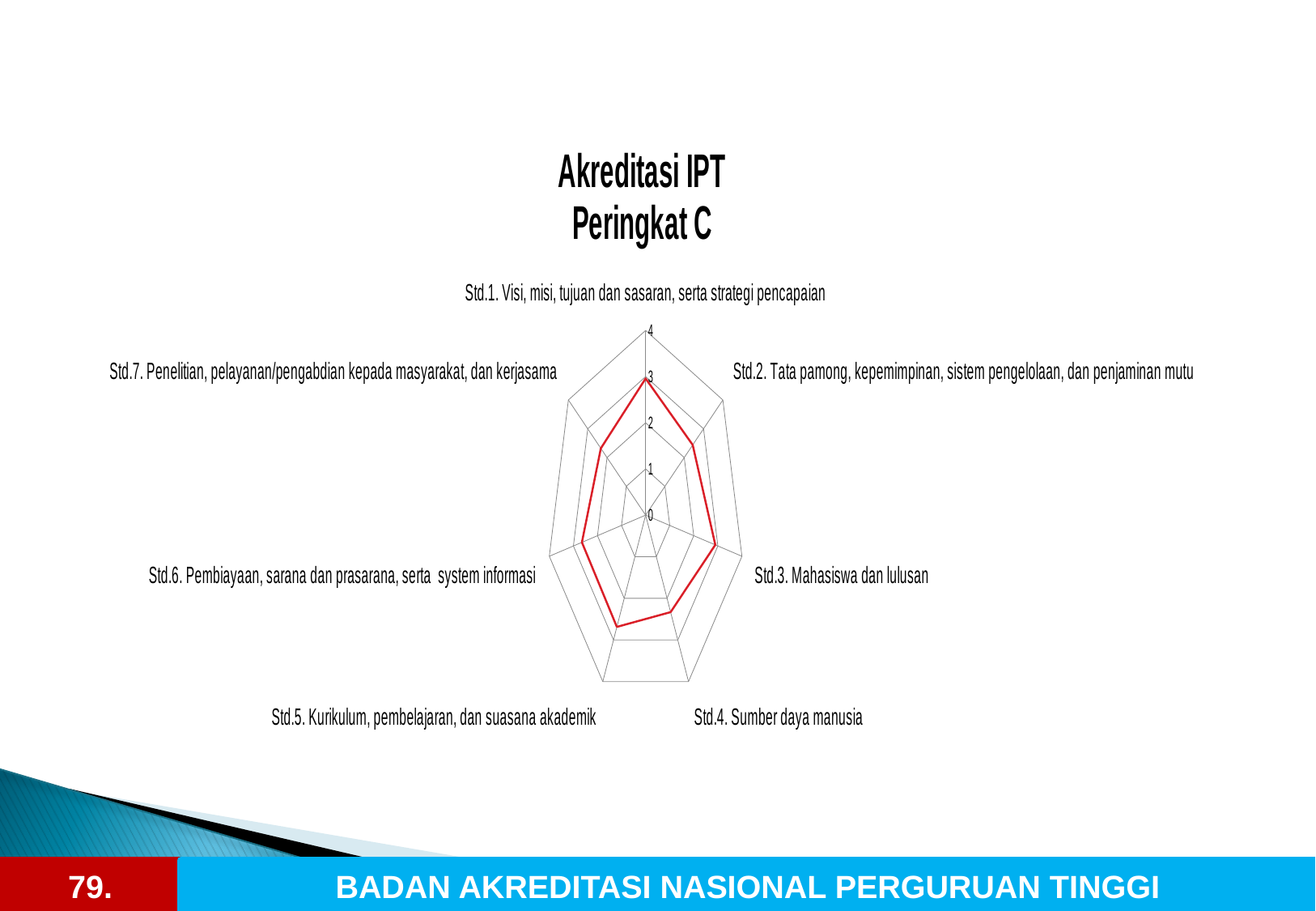

### Chart: Akreditasi IPT
Peringkat C

| Category |  |
|---|---|
| Std.1. Visi, misi, tujuan dan sasaran, serta strategi pencapaian | 2.958692732681014 |
| Std.2. Tata pamong, kepemimpinan, sistem pengelolaan, dan penjaminan mutu | 2.4387399623382477 |
| Std.3. Mahasiswa dan lulusan | 2.8949265799516914 |
| Std.4. Sumber daya manusia | 2.3308225252750177 |
| Std.5. Kurikulum, pembelajaran, dan suasana akademik | 2.6853672807775792 |
| Std.6. Pembiayaan, sarana dan prasarana, serta  system informasi | 2.646039648831133 |
| Std.7. Penelitian, pelayanan/pengabdian kepada masyarakat, dan kerjasama | 2.3220375650723692 |
79
79.
BADAN AKREDITASI NASIONAL PERGURUAN TINGGI